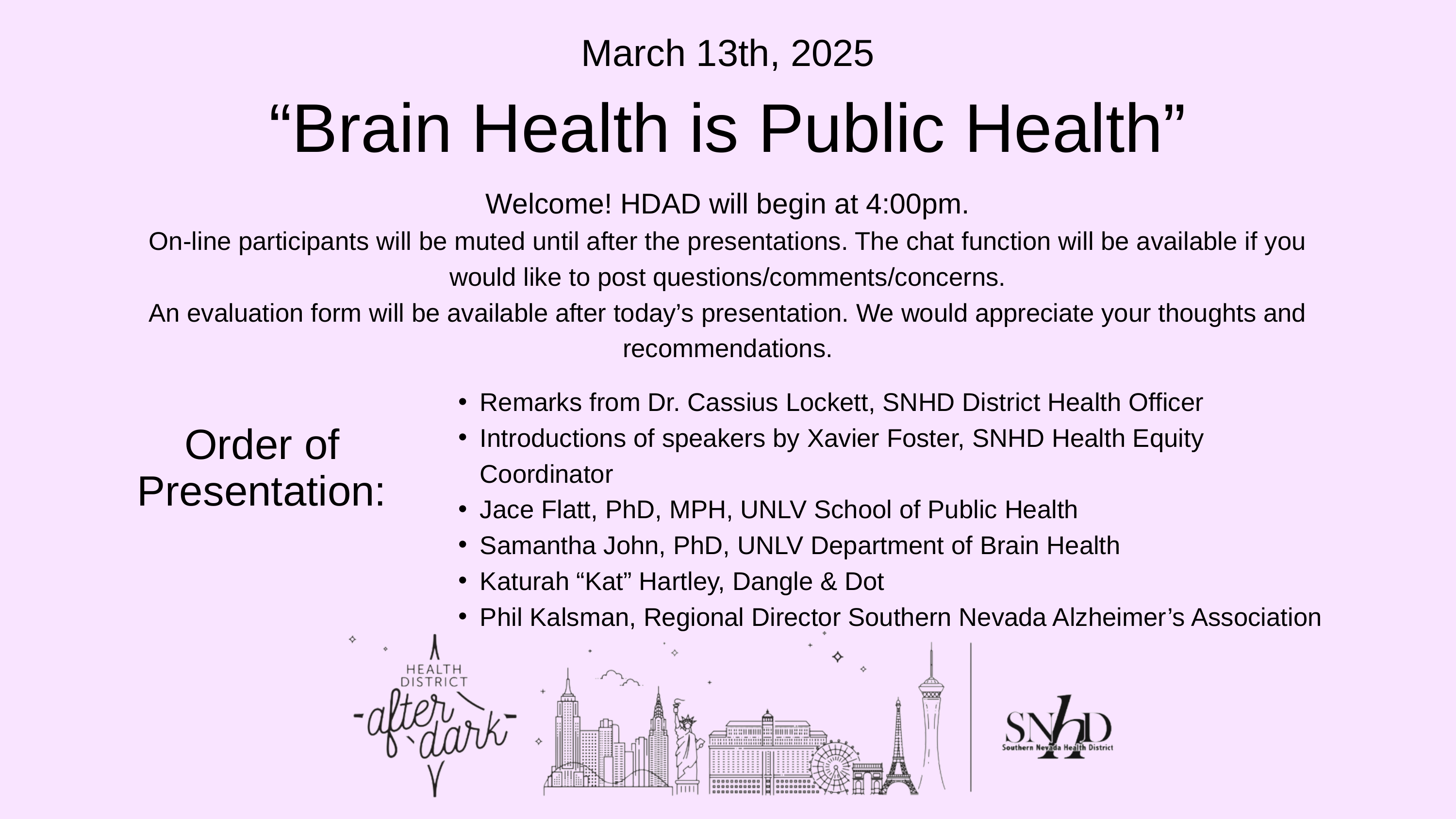

March 13th, 2025
“Brain Health is Public Health”
Welcome! HDAD will begin at 4:00pm.
On-line participants will be muted until after the presentations. The chat function will be available if you would like to post questions/comments/concerns.
An evaluation form will be available after today’s presentation. We would appreciate your thoughts and recommendations.
Remarks from Dr. Cassius Lockett, SNHD District Health Officer
Introductions of speakers by Xavier Foster, SNHD Health Equity Coordinator
Jace Flatt, PhD, MPH, UNLV School of Public Health
Samantha John, PhD, UNLV Department of Brain Health
Katurah “Kat” Hartley, Dangle & Dot
Phil Kalsman, Regional Director Southern Nevada Alzheimer’s Association
Order of Presentation: